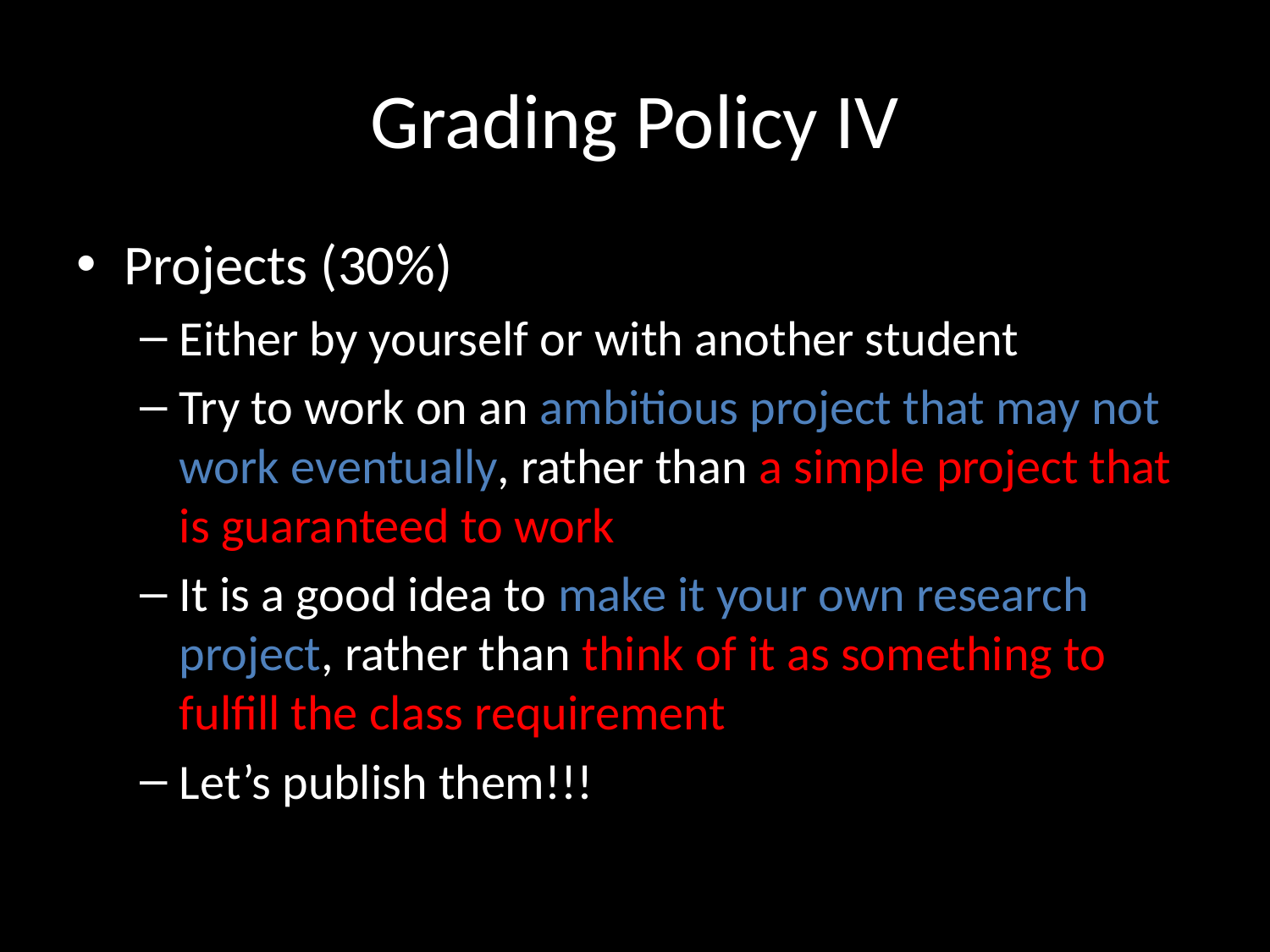

# Grading Policy IV
Projects (30%)
Either by yourself or with another student
Try to work on an ambitious project that may not work eventually, rather than a simple project that is guaranteed to work
It is a good idea to make it your own research project, rather than think of it as something to fulfill the class requirement
Let’s publish them!!!